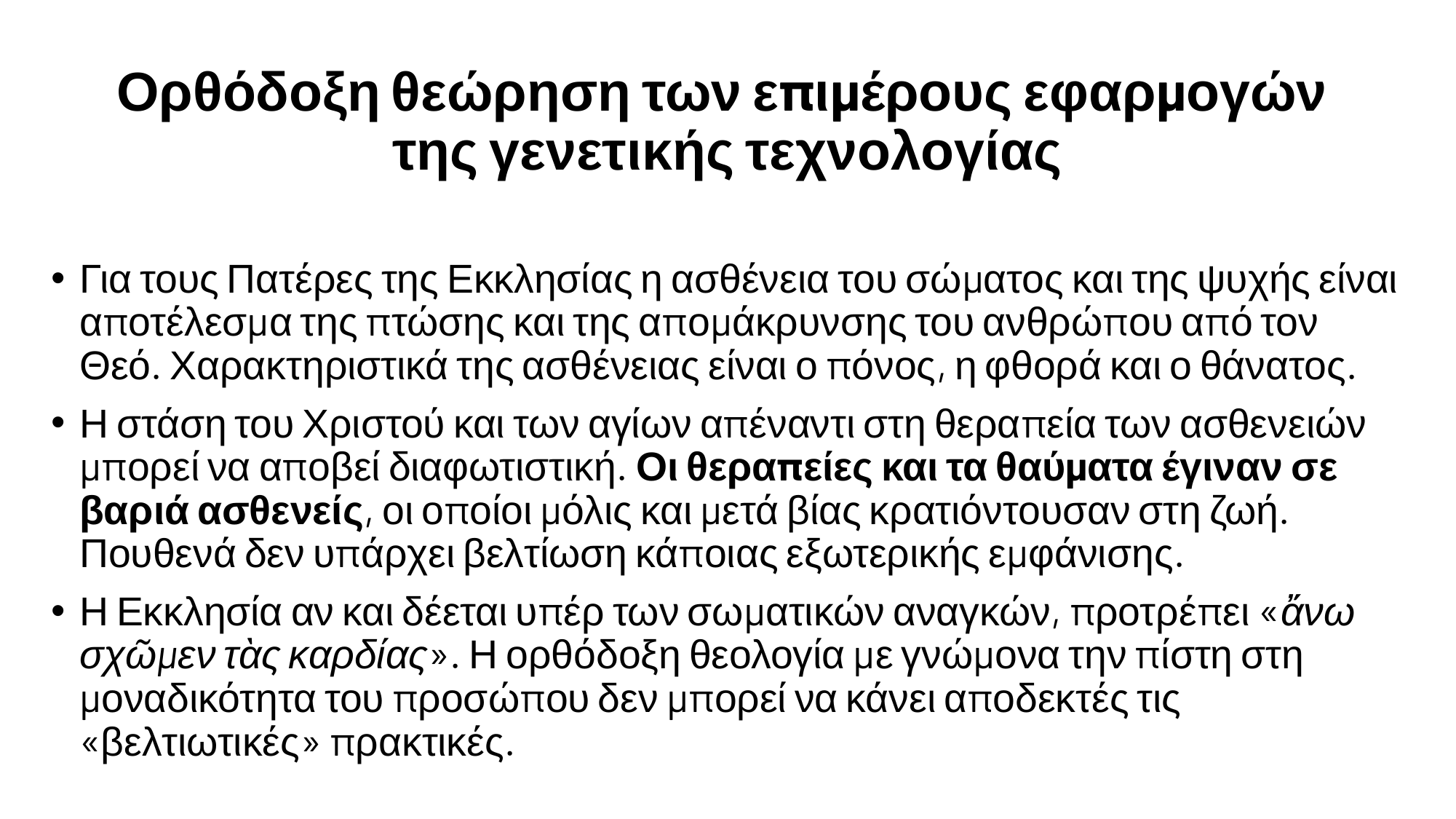

# Ορθόδοξη θεώρηση των επιμέρους εφαρμογών της γενετικής τεχνολογίας
Για τους Πατέρες της Εκκλησίας η ασθένεια του σώματος και της ψυχής είναι αποτέλεσμα της πτώσης και της απομάκρυνσης του ανθρώπου από τον Θεό. Χαρακτηριστικά της ασθένειας είναι ο πόνος, η φθορά και ο θάνατος.
Η στάση του Χριστού και των αγίων απέναντι στη θεραπεία των ασθενειών μπορεί να αποβεί διαφωτιστική. Οι θεραπείες και τα θαύματα έγιναν σε βαριά ασθενείς, οι οποίοι μόλις και μετά βίας κρατιόντουσαν στη ζωή. Πουθενά δεν υπάρχει βελτίωση κάποιας εξωτερικής εμφάνισης.
Η Εκκλησία αν και δέεται υπέρ των σωματικών αναγκών, προτρέπει «ἄνω σχῶμεν τὰς καρδίας». Η ορθόδοξη θεολογία με γνώμονα την πίστη στη μοναδικότητα του προσώπου δεν μπορεί να κάνει αποδεκτές τις «βελτιωτικές» πρακτικές.